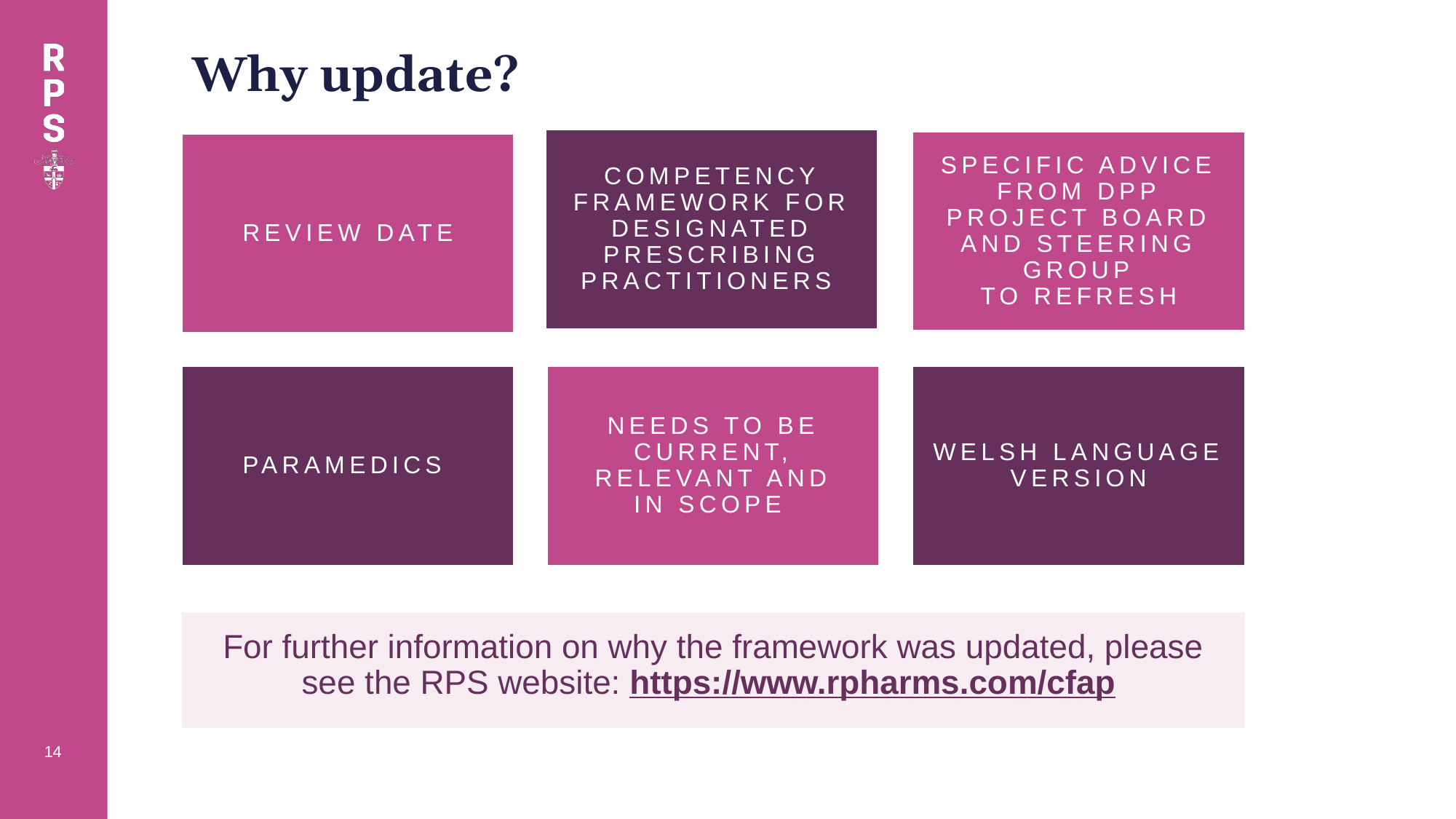

# Why update?
REVIEW DATE
SPECIFIC ADVICE FROM DPP PROJECT BOARD
AND STEERING GROUP
TO REFRESH
COMPETENCY FRAMEWORK FOR DESIGNATED
PRESCRIBING PRACTITIONERS
PARAMEDICS
NEEDS TO BE CURRENT, RELEVANT AND
IN SCOPE
WELSH LANGUAGE VERSION
For further information on why the framework was updated, please see the RPS website: https://www.rpharms.com/cfap